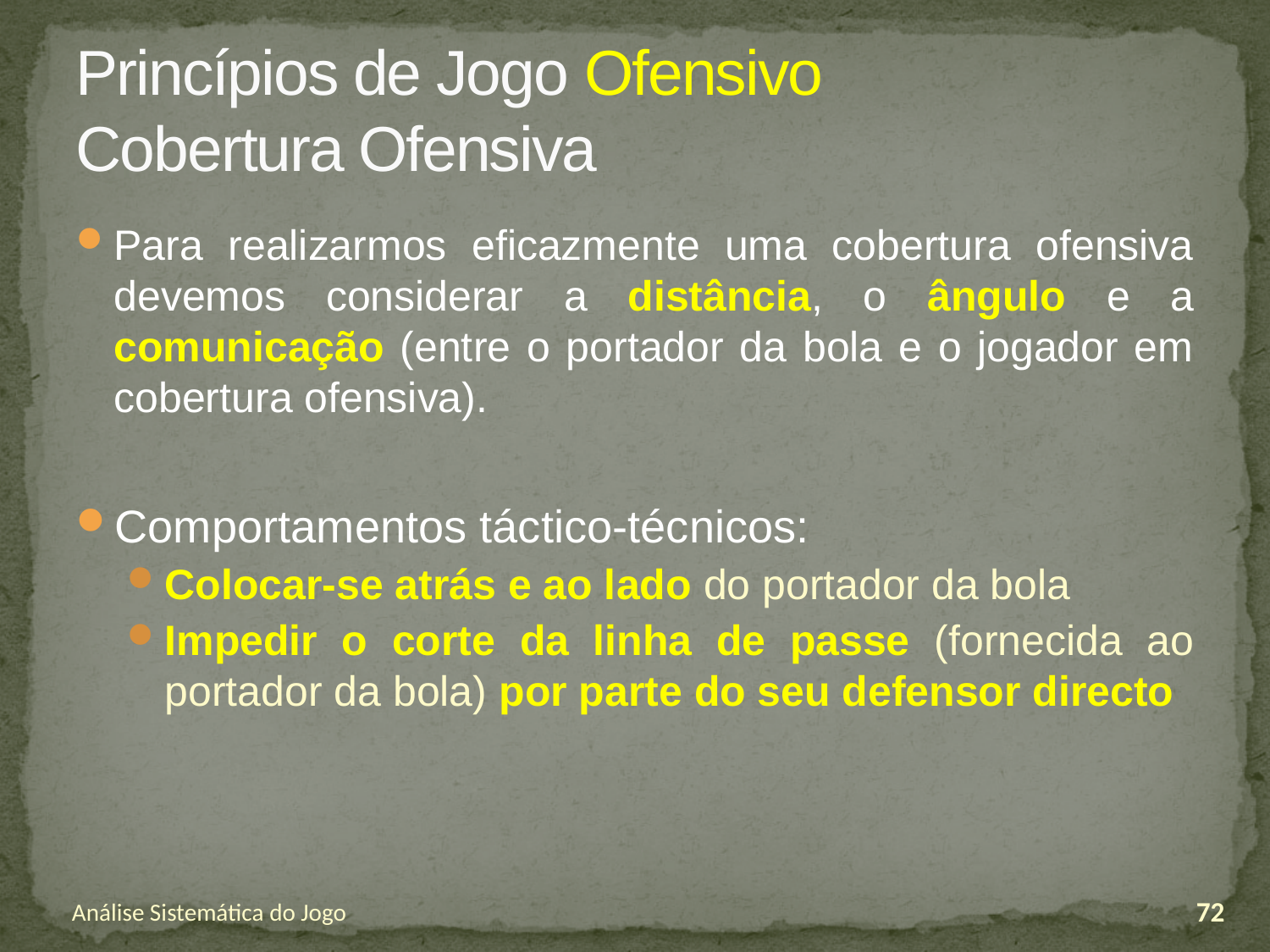

# Princípios de Jogo Ofensivo Cobertura Ofensiva
Para realizarmos eficazmente uma cobertura ofensiva devemos considerar a distância, o ângulo e a comunicação (entre o portador da bola e o jogador em cobertura ofensiva).

Comportamentos táctico-técnicos:
Colocar-se atrás e ao lado do portador da bola
Impedir o corte da linha de passe (fornecida ao portador da bola) por parte do seu defensor directo

Análise Sistemática do Jogo
72